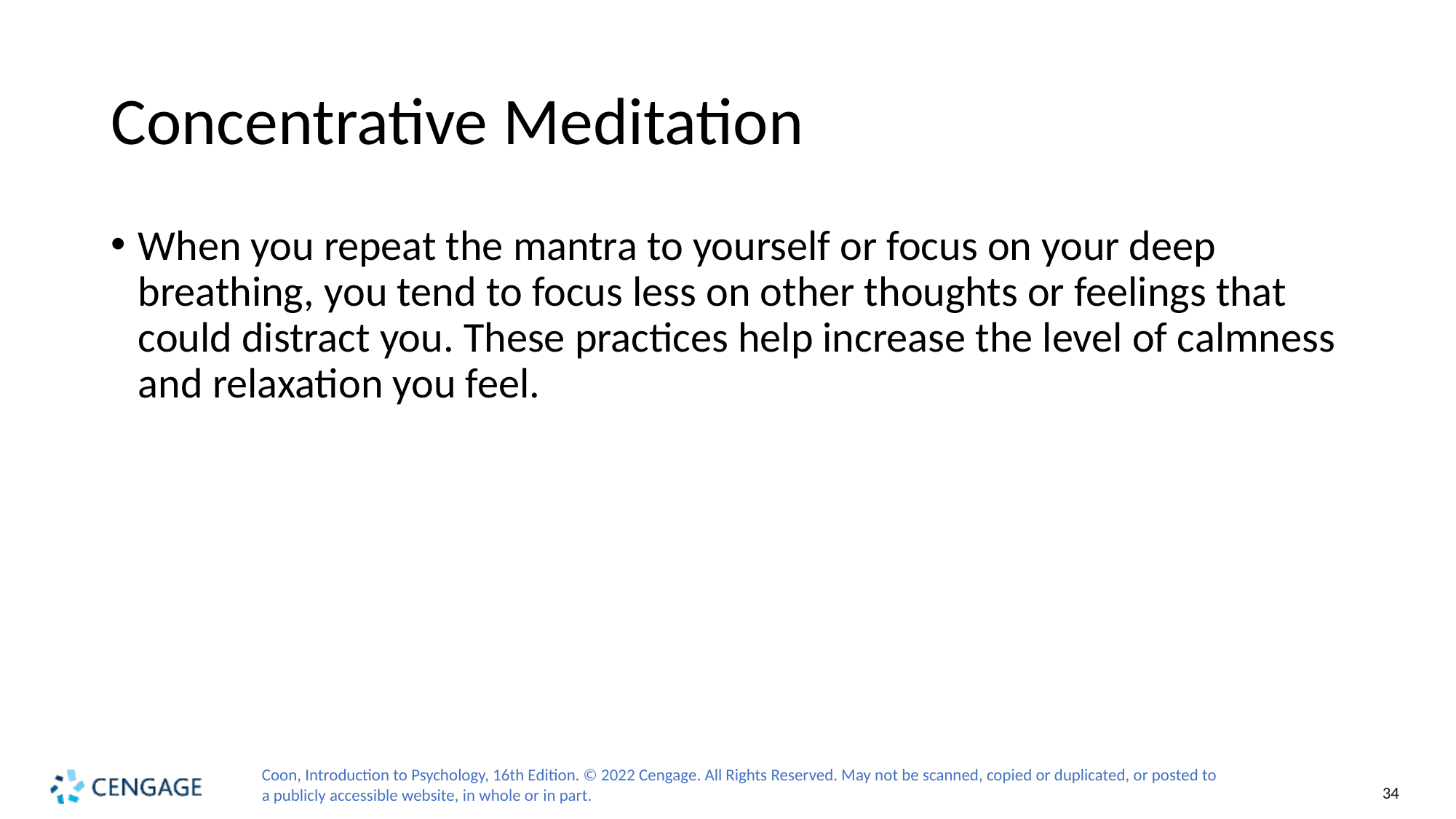

# Concentrative Meditation
When you repeat the mantra to yourself or focus on your deep breathing, you tend to focus less on other thoughts or feelings that could distract you. These practices help increase the level of calmness and relaxation you feel.